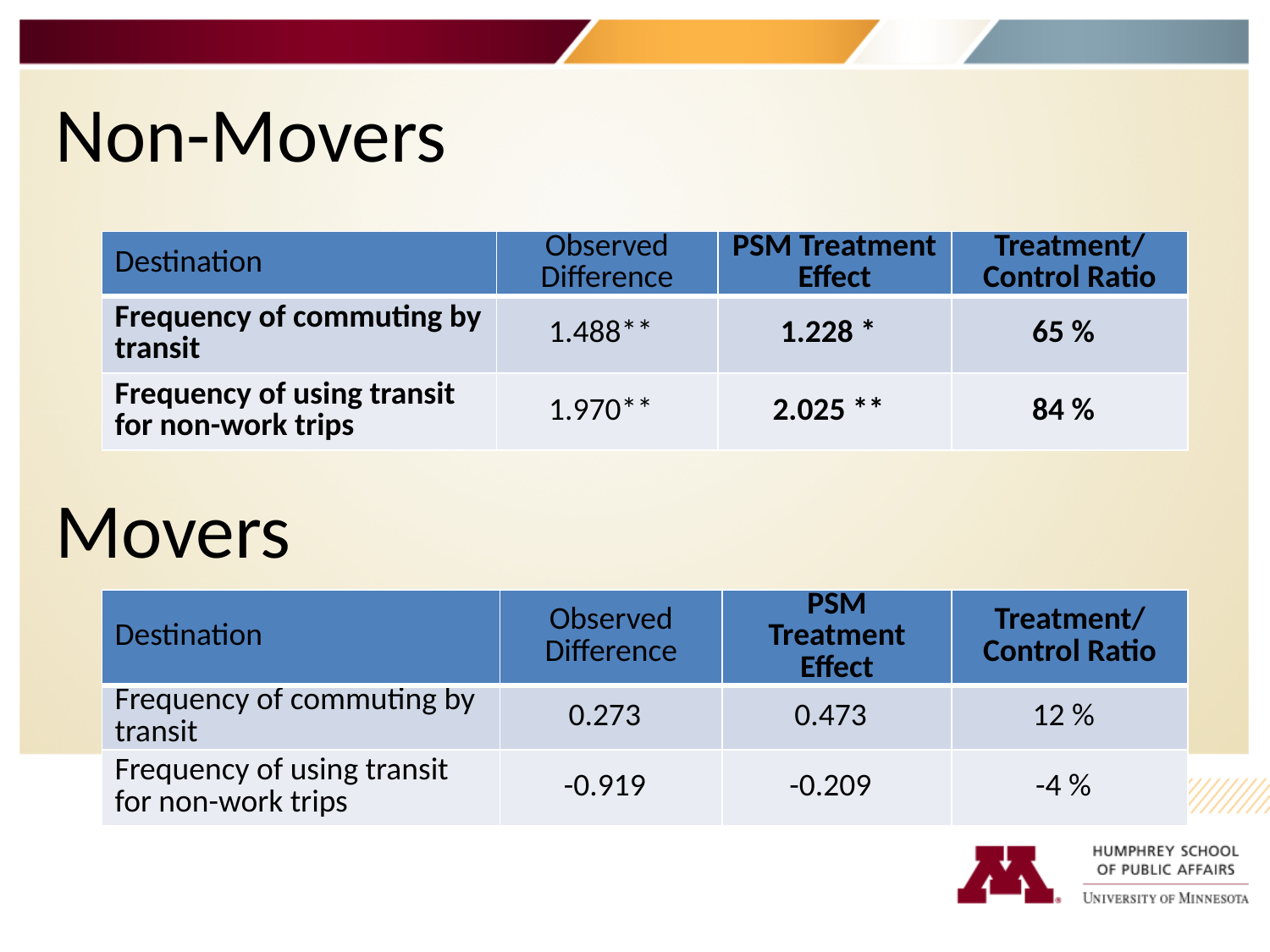

# Non-Movers
| Destination | Observed Difference | PSM Treatment Effect | Treatment/ Control Ratio |
| --- | --- | --- | --- |
| Frequency of commuting by transit | 1.488\*\* | 1.228 \* | 65 % |
| Frequency of using transit for non-work trips | 1.970\*\* | 2.025 \*\* | 84 % |
Movers
| Destination | Observed Difference | PSM Treatment Effect | Treatment/ Control Ratio |
| --- | --- | --- | --- |
| Frequency of commuting by transit | 0.273 | 0.473 | 12 % |
| Frequency of using transit for non-work trips | -0.919 | -0.209 | -4 % |